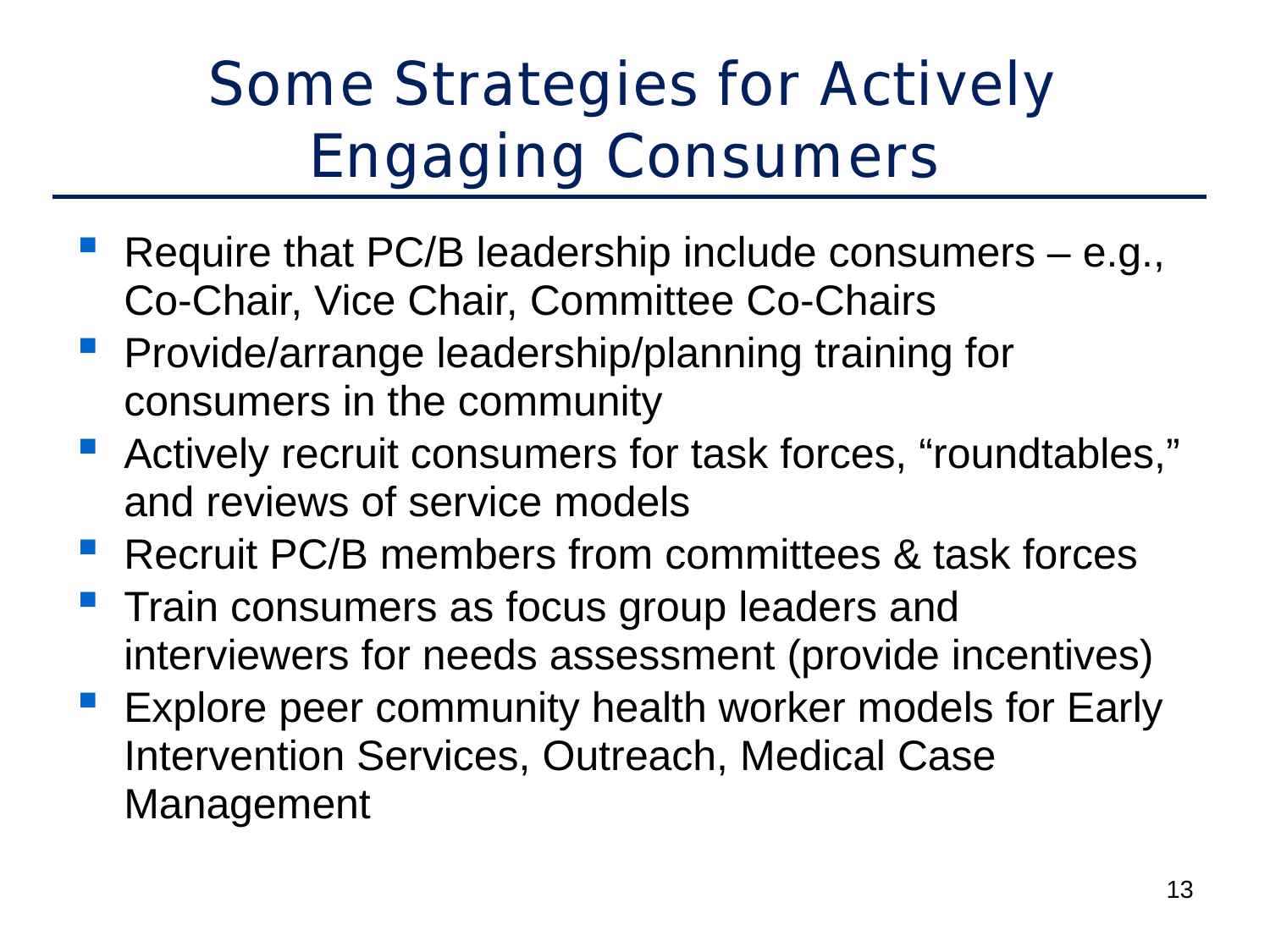

# Some Strategies for Actively Engaging Consumers
Require that PC/B leadership include consumers – e.g., Co-Chair, Vice Chair, Committee Co-Chairs
Provide/arrange leadership/planning training for consumers in the community
Actively recruit consumers for task forces, “roundtables,” and reviews of service models
Recruit PC/B members from committees & task forces
Train consumers as focus group leaders and interviewers for needs assessment (provide incentives)
Explore peer community health worker models for Early Intervention Services, Outreach, Medical Case Management
13